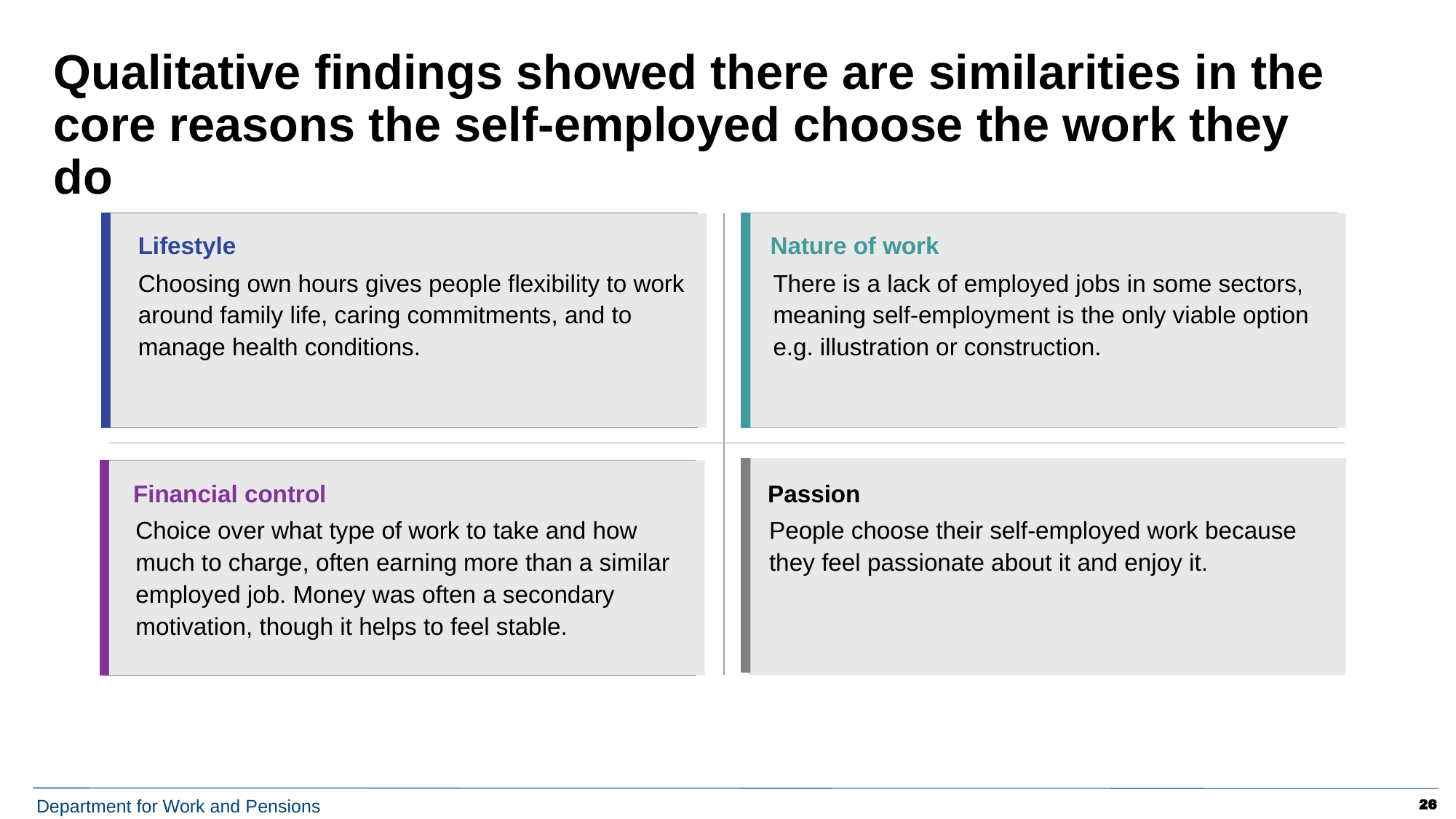

# Qualitative findings showed there are similarities in the core reasons the self-employed choose the work they do

Lifestyle
Nature of work
Choosing own hours gives people flexibility to work around family life, caring commitments, and to manage health conditions.
There is a lack of employed jobs in some sectors, meaning self-employment is the only viable option e.g. illustration or construction.

Financial control
Passion
Quadrant title
Choice over what type of work to take and how much to charge, often earning more than a similar employed job. Money was often a secondary motivation, though it helps to feel stable.
People choose their self-employed work because they feel passionate about it and enjoy it.
26